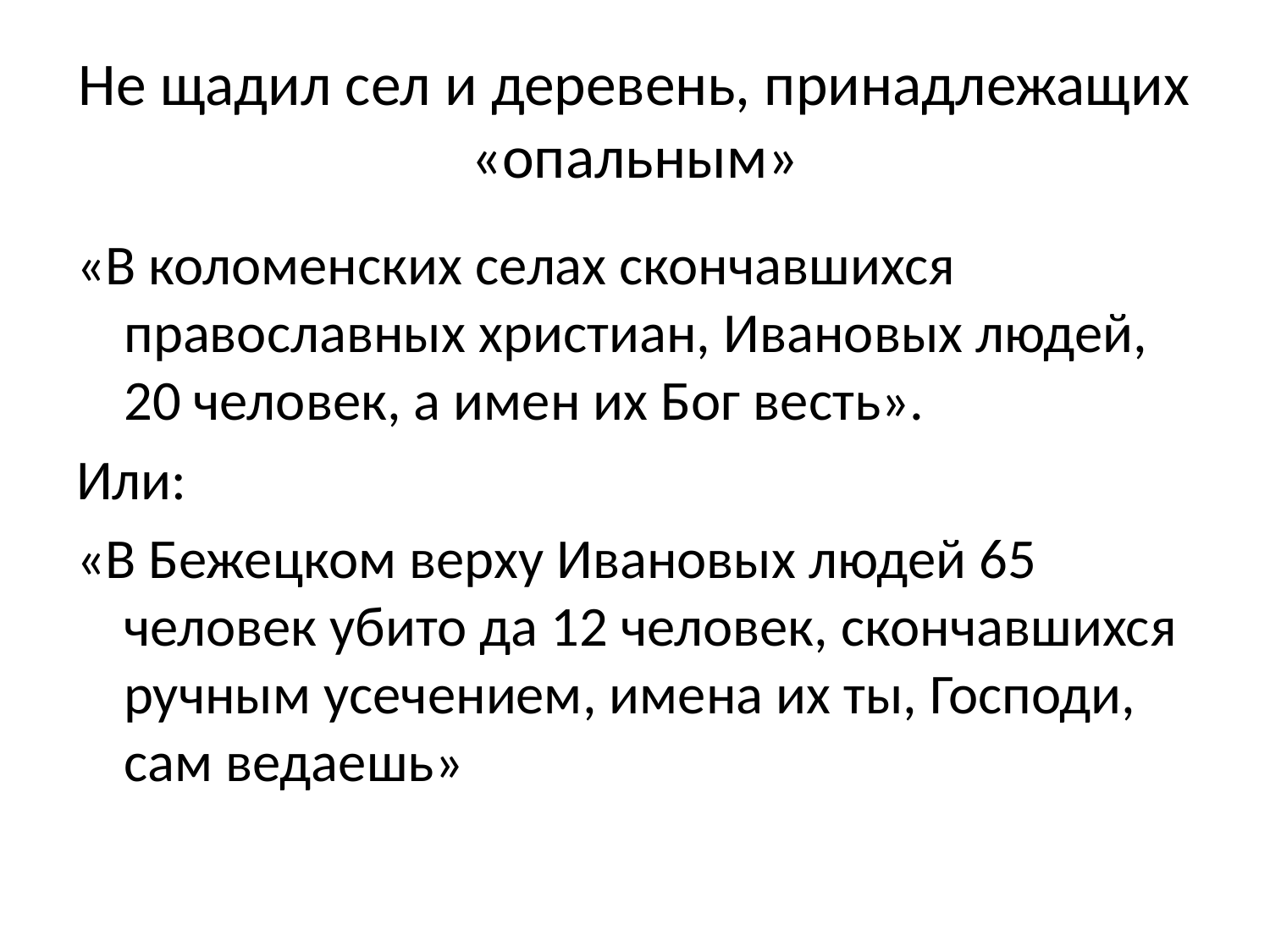

# Не щадил сел и деревень, принадлежащих «опальным»
«В коломенских селах скончавшихся православных христиан, Ивановых людей, 20 человек, а имен их Бог весть».
Или:
«В Бежецком верху Ивановых людей 65 человек убито да 12 человек, скончавшихся ручным усечением, имена их ты, Господи, сам ведаешь»